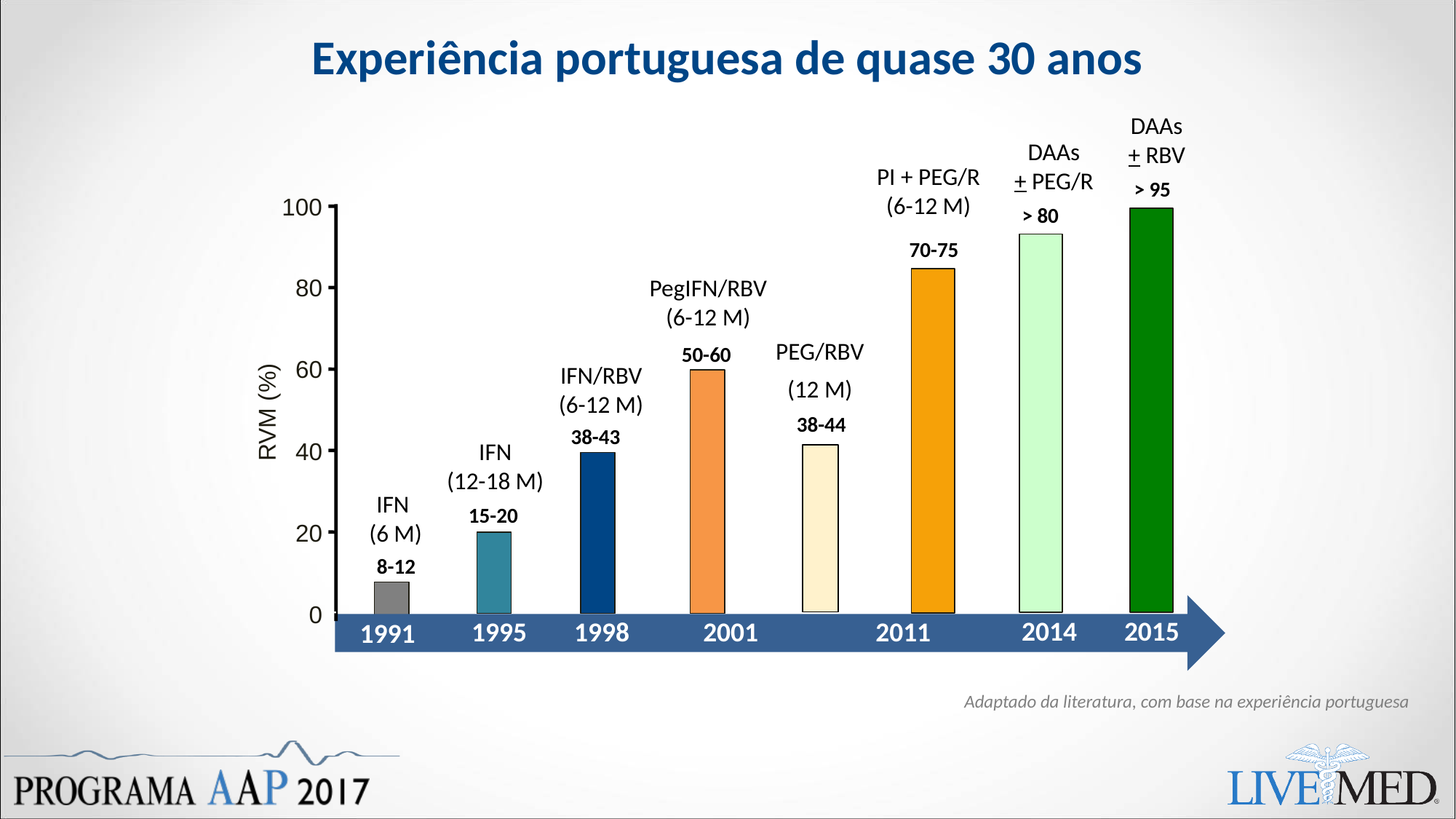

# Experiência portuguesa de quase 30 anos
DAAs
+ RBV
DAAs
+ PEG/R
PI + PEG/R
(6-12 M)
> 95
100
> 80

70-75
PegIFN/RBV
(6-12 M)

80

PEG/RBV
(12 M)
50-60
IFN/RBV
(6-12 M)
60

RVM (%)
38-44
38-43
IFN
(12-18 M)
40

IFN
(6 M)
15-20
20

8-12

0
2014
2015
2011
1995
1998
2001

1991

Adaptado da literatura, com base na experiência portuguesa